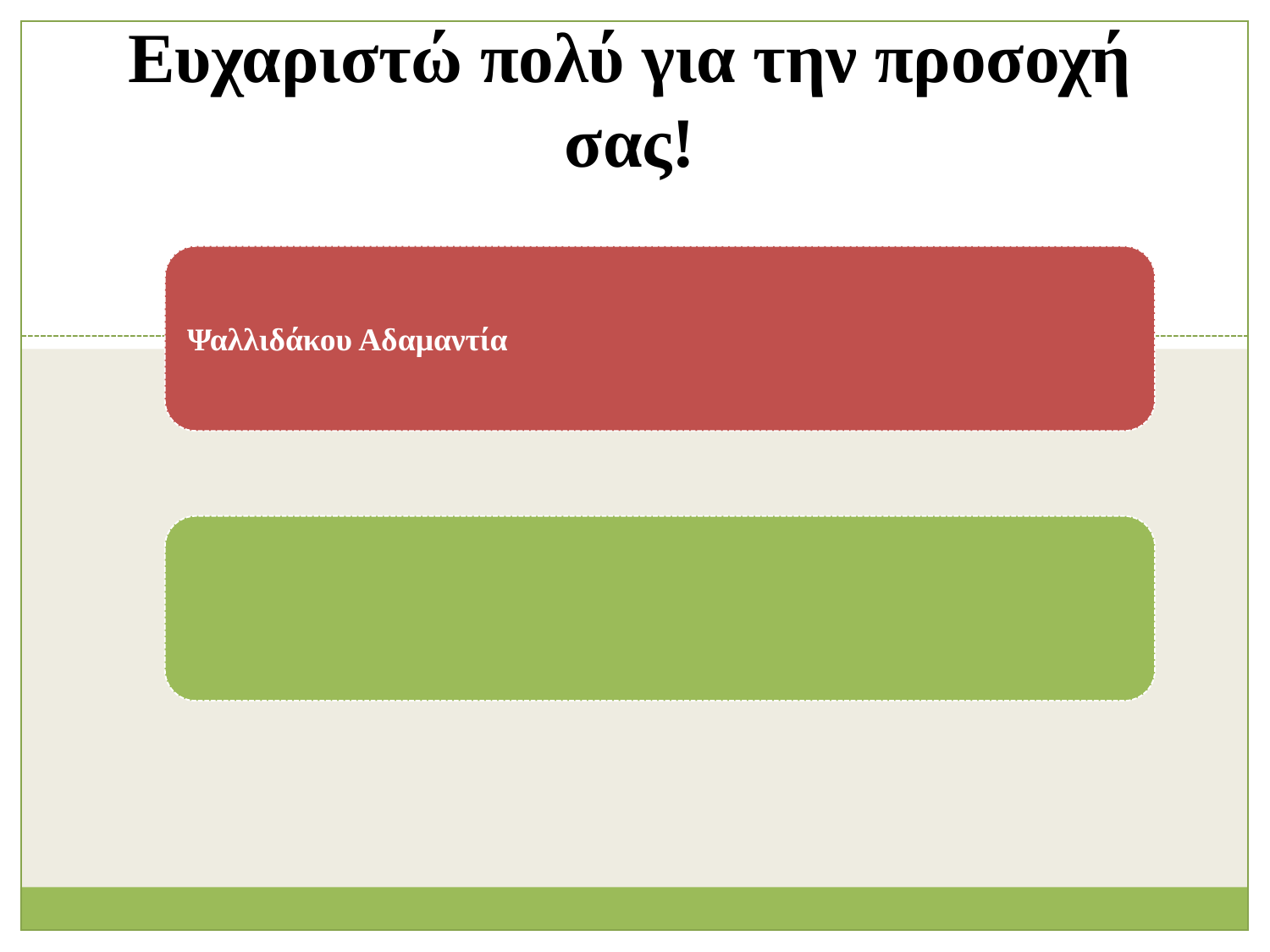

Ευχαριστώ πολύ για την προσοχή σας!
Ψαλλιδάκου Αδαμαντία